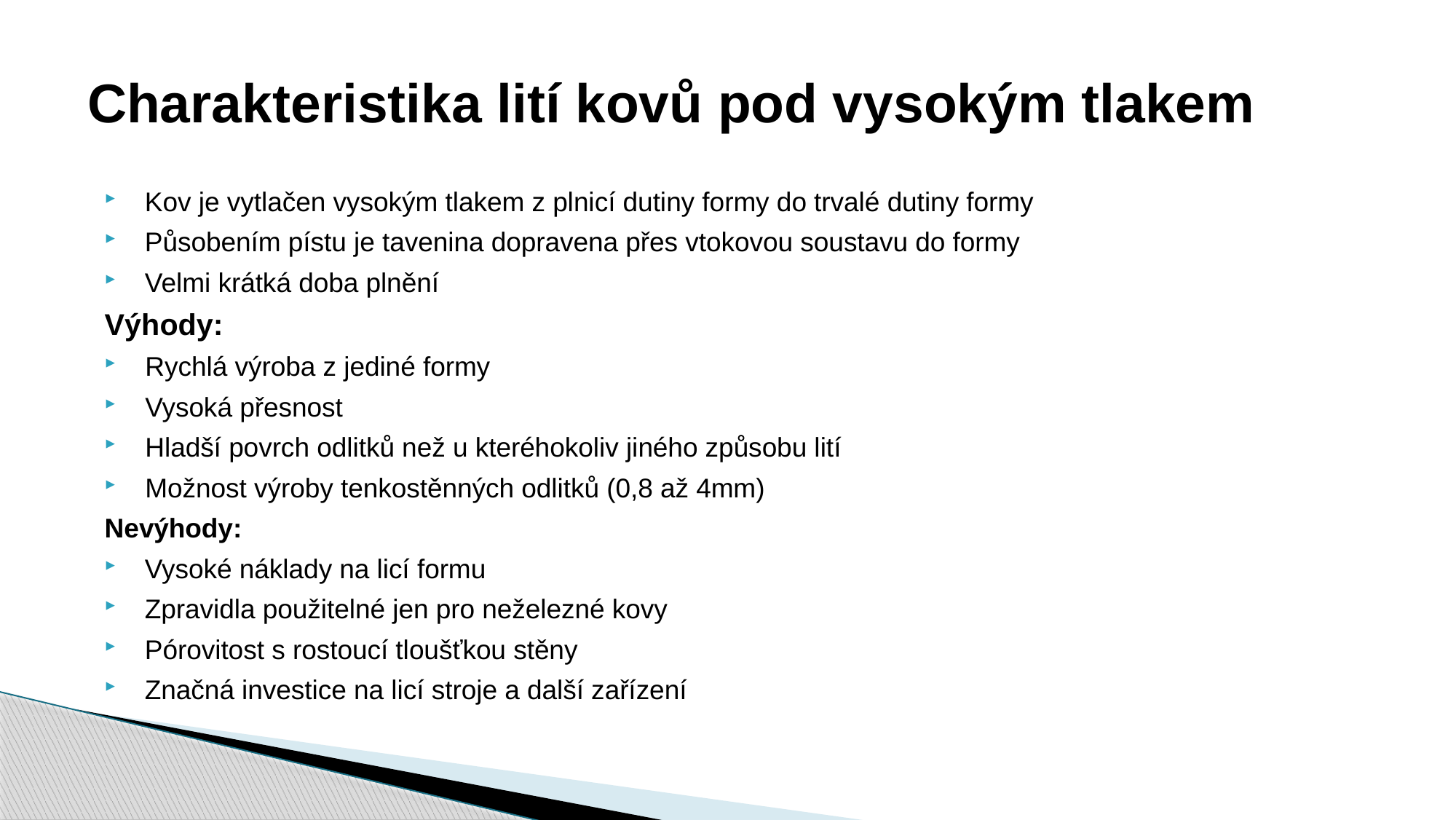

# Charakteristika lití kovů pod vysokým tlakem
Kov je vytlačen vysokým tlakem z plnicí dutiny formy do trvalé dutiny formy
Působením pístu je tavenina dopravena přes vtokovou soustavu do formy
Velmi krátká doba plnění
Výhody:
Rychlá výroba z jediné formy
Vysoká přesnost
Hladší povrch odlitků než u kteréhokoliv jiného způsobu lití
Možnost výroby tenkostěnných odlitků (0,8 až 4mm)
Nevýhody:
Vysoké náklady na licí formu
Zpravidla použitelné jen pro neželezné kovy
Pórovitost s rostoucí tloušťkou stěny
Značná investice na licí stroje a další zařízení